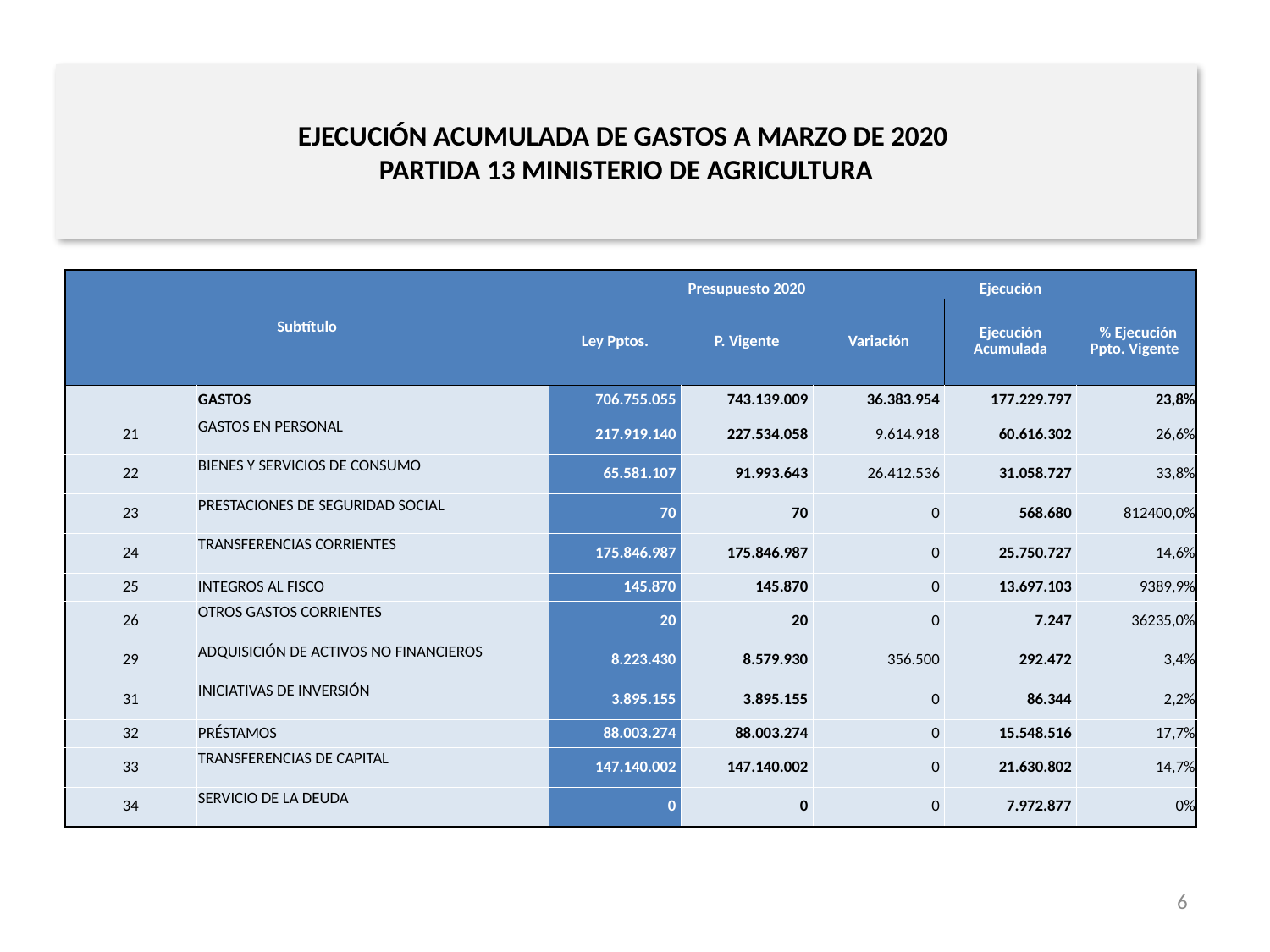

# EJECUCIÓN ACUMULADA DE GASTOS A MARZO DE 2020 PARTIDA 13 MINISTERIO DE AGRICULTURA
en miles de pesos de 2020
| Subtítulo |  | Presupuesto 2020 |  |  | Ejecución |  |
| --- | --- | --- | --- | --- | --- | --- |
|  |  | Ley Pptos. | P. Vigente | Variación | Ejecución Acumulada | % Ejecución Ppto. Vigente |
|  | GASTOS | 706.755.055 | 743.139.009 | 36.383.954 | 177.229.797 | 23,8% |
| 21 | GASTOS EN PERSONAL | 217.919.140 | 227.534.058 | 9.614.918 | 60.616.302 | 26,6% |
| 22 | BIENES Y SERVICIOS DE CONSUMO | 65.581.107 | 91.993.643 | 26.412.536 | 31.058.727 | 33,8% |
| 23 | PRESTACIONES DE SEGURIDAD SOCIAL | 70 | 70 | 0 | 568.680 | 812400,0% |
| 24 | TRANSFERENCIAS CORRIENTES | 175.846.987 | 175.846.987 | 0 | 25.750.727 | 14,6% |
| 25 | INTEGROS AL FISCO | 145.870 | 145.870 | 0 | 13.697.103 | 9389,9% |
| 26 | OTROS GASTOS CORRIENTES | 20 | 20 | 0 | 7.247 | 36235,0% |
| 29 | ADQUISICIÓN DE ACTIVOS NO FINANCIEROS | 8.223.430 | 8.579.930 | 356.500 | 292.472 | 3,4% |
| 31 | INICIATIVAS DE INVERSIÓN | 3.895.155 | 3.895.155 | 0 | 86.344 | 2,2% |
| 32 | PRÉSTAMOS | 88.003.274 | 88.003.274 | 0 | 15.548.516 | 17,7% |
| 33 | TRANSFERENCIAS DE CAPITAL | 147.140.002 | 147.140.002 | 0 | 21.630.802 | 14,7% |
| 34 | SERVICIO DE LA DEUDA | 0 | 0 | 0 | 7.972.877 | 0% |
Fuente: Elaboración propia en base  a Informes de ejecución presupuestaria mensual de DIPRES
6